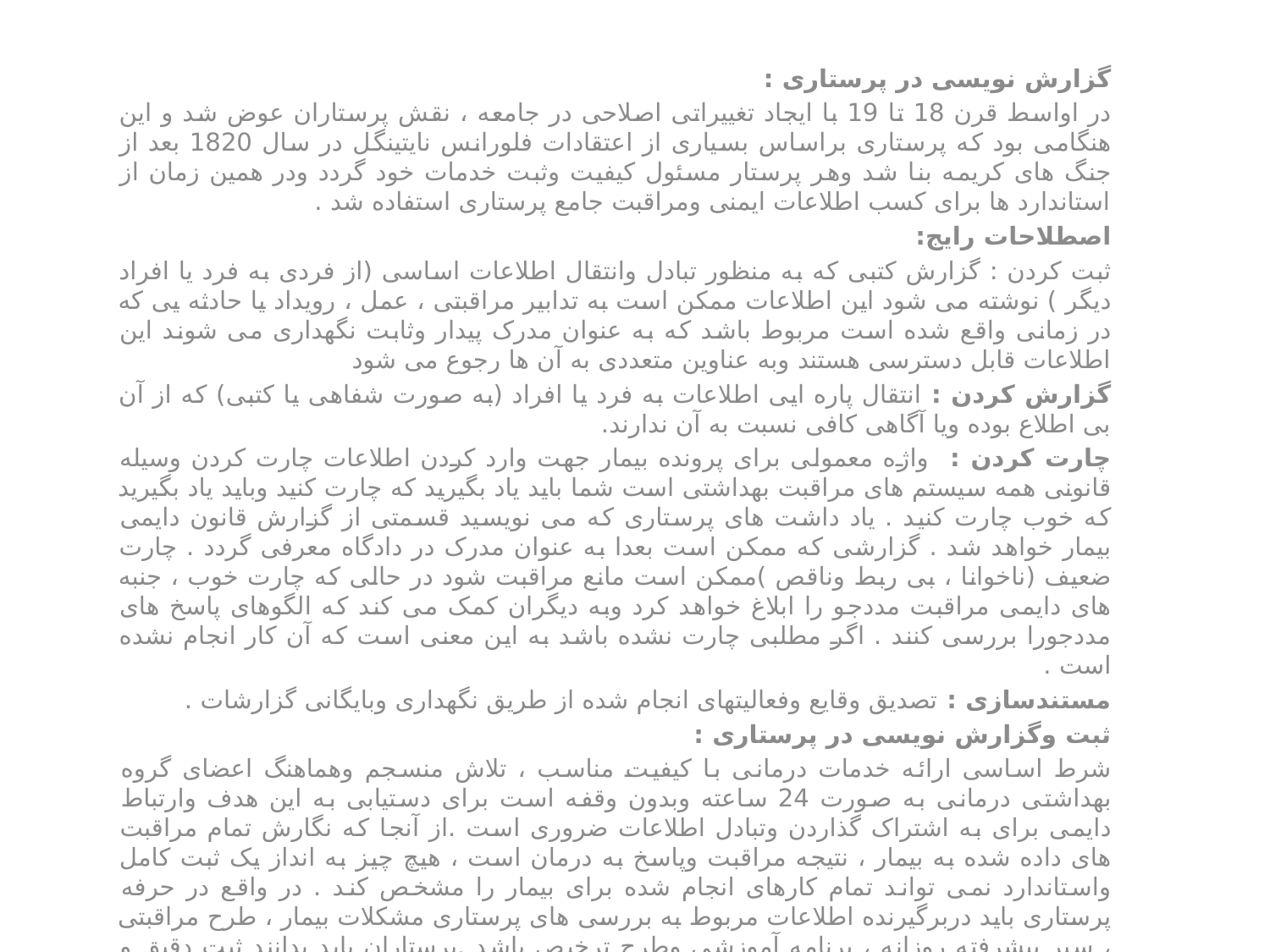

گزارش نویسی در پرستاری :
در اواسط قرن 18 تا 19 با ایجاد تغییراتی اصلاحی در جامعه ، نقش پرستاران عوض شد و این هنگامی بود که پرستاری براساس بسیاری از اعتقادات فلورانس نایتینگل در سال 1820 بعد از جنگ های کریمه بنا شد وهر پرستار مسئول کیفیت وثبت خدمات خود گردد ودر همین زمان از استاندارد ها برای کسب اطلاعات ایمنی ومراقبت جامع پرستاری استفاده شد .
اصطلاحات رایج:
ثبت کردن : گزارش کتبی که به منظور تبادل وانتقال اطلاعات اساسی (از فردی به فرد یا افراد دیگر ) نوشته می شود این اطلاعات ممکن است به تدابیر مراقبتی ، عمل ، رویداد یا حادثه یی که در زمانی واقع شده است مربوط باشد که به عنوان مدرک پیدار وثابت نگهداری می شوند این اطلاعات قابل دسترسی هستند وبه عناوین متعددی به آن ها رجوع می شود
گزارش کردن : انتقال پاره ایی اطلاعات به فرد یا افراد (به صورت شفاهی یا کتبی) که از آن بی اطلاع بوده ویا آگاهی کافی نسبت به آن ندارند.
چارت کردن :  واژه معمولی برای پرونده بیمار جهت وارد کردن اطلاعات چارت کردن وسیله قانونی همه سیستم های مراقبت بهداشتی است شما باید یاد بگیرید که چارت کنید وباید یاد بگیرید که خوب چارت کنید . یاد داشت های پرستاری که می نویسید قسمتی از گزارش قانون دایمی بیمار خواهد شد . گزارشی که ممکن است بعدا به عنوان مدرک در دادگاه معرفی گردد . چارت ضعیف (ناخوانا ، بی ربط وناقص )ممکن است مانع مراقبت شود در حالی که چارت خوب ، جنبه های دایمی مراقبت مددجو را ابلاغ خواهد کرد وبه دیگران کمک می کند که الگوهای پاسخ های مددجورا بررسی کنند . اگر مطلبی چارت نشده باشد به این معنی است که آن کار انجام نشده است .
مستندسازی : تصدیق وقایع وفعالیتهای انجام شده از طریق نگهداری وبایگانی گزارشات .
ثبت وگزارش نویسی در پرستاری :
شرط اساسی ارائه خدمات درمانی با کیفیت مناسب ، تلاش منسجم وهماهنگ اعضای گروه بهداشتی درمانی به صورت 24 ساعته وبدون وقفه است برای دستیابی به این هدف وارتباط دایمی برای به اشتراک گذاردن وتبادل اطلاعات ضروری است .از آنجا که نگارش تمام مراقبت های داده شده به بیمار ، نتیجه مراقبت وپاسخ به درمان است ، هیچ چیز به انداز یک ثبت کامل واستاندارد نمی تواند تمام کارهای انجام شده برای بیمار را مشخص کند . در واقع در حرفه پرستاری باید دربرگیرنده اطلاعات مربوط به بررسی های پرستاری مشکلات بیمار ، طرح مراقبتی ، سیر پیشرفته روزانه ، برنامه آموزشی وطرح ترخیص باشد .پرستاران باید بدانند ثبت دقیق و مطابق استاندارد های حرفه ایی مهم ترین کاری است که می توانند برای حمایت خود در برابر اتهامات انجام دهند.